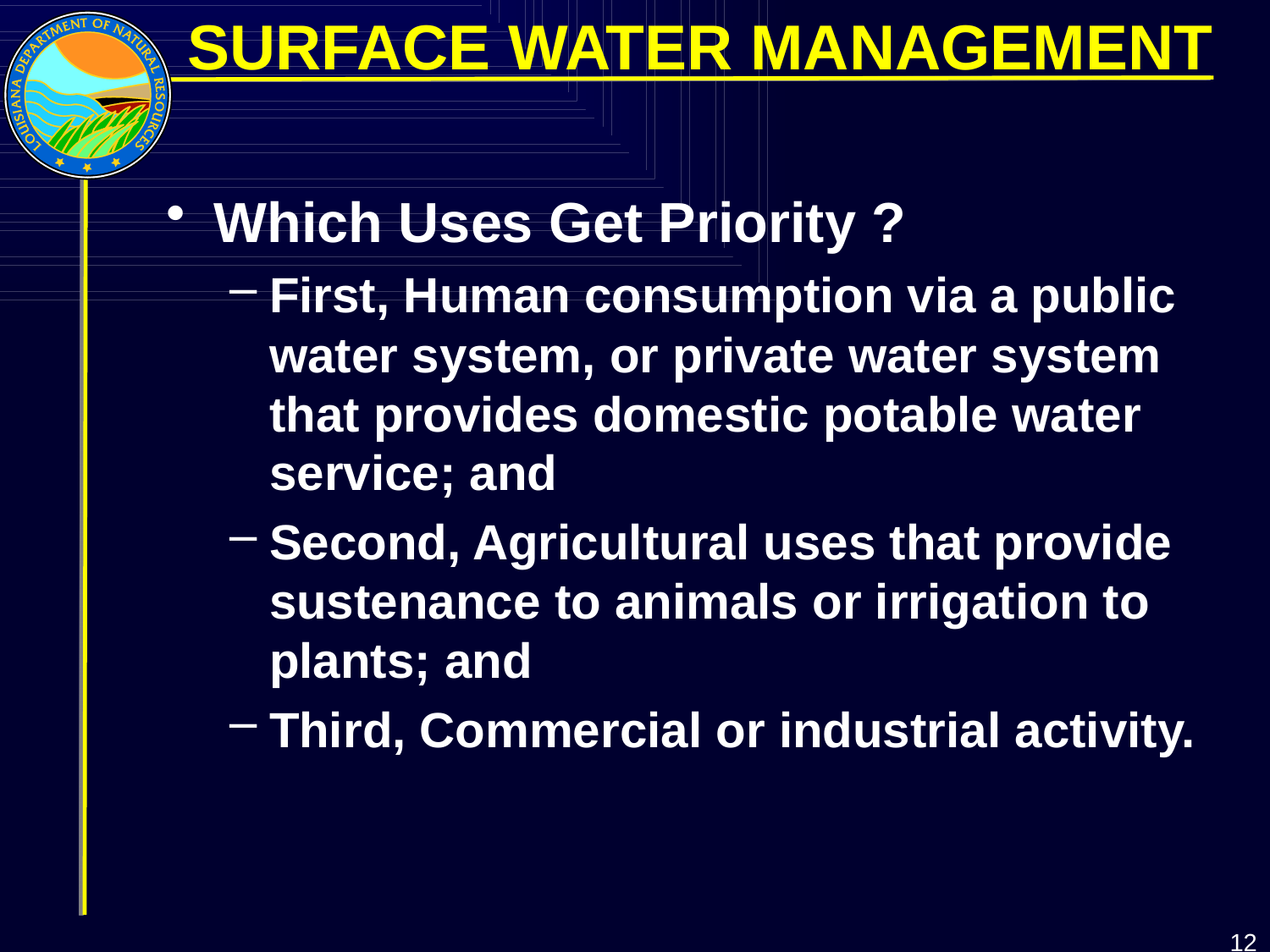

SURFACE WATER MANAGEMENT
Which Uses Get Priority ?
First, Human consumption via a public water system, or private water system that provides domestic potable water service; and
Second, Agricultural uses that provide sustenance to animals or irrigation to plants; and
Third, Commercial or industrial activity.
12